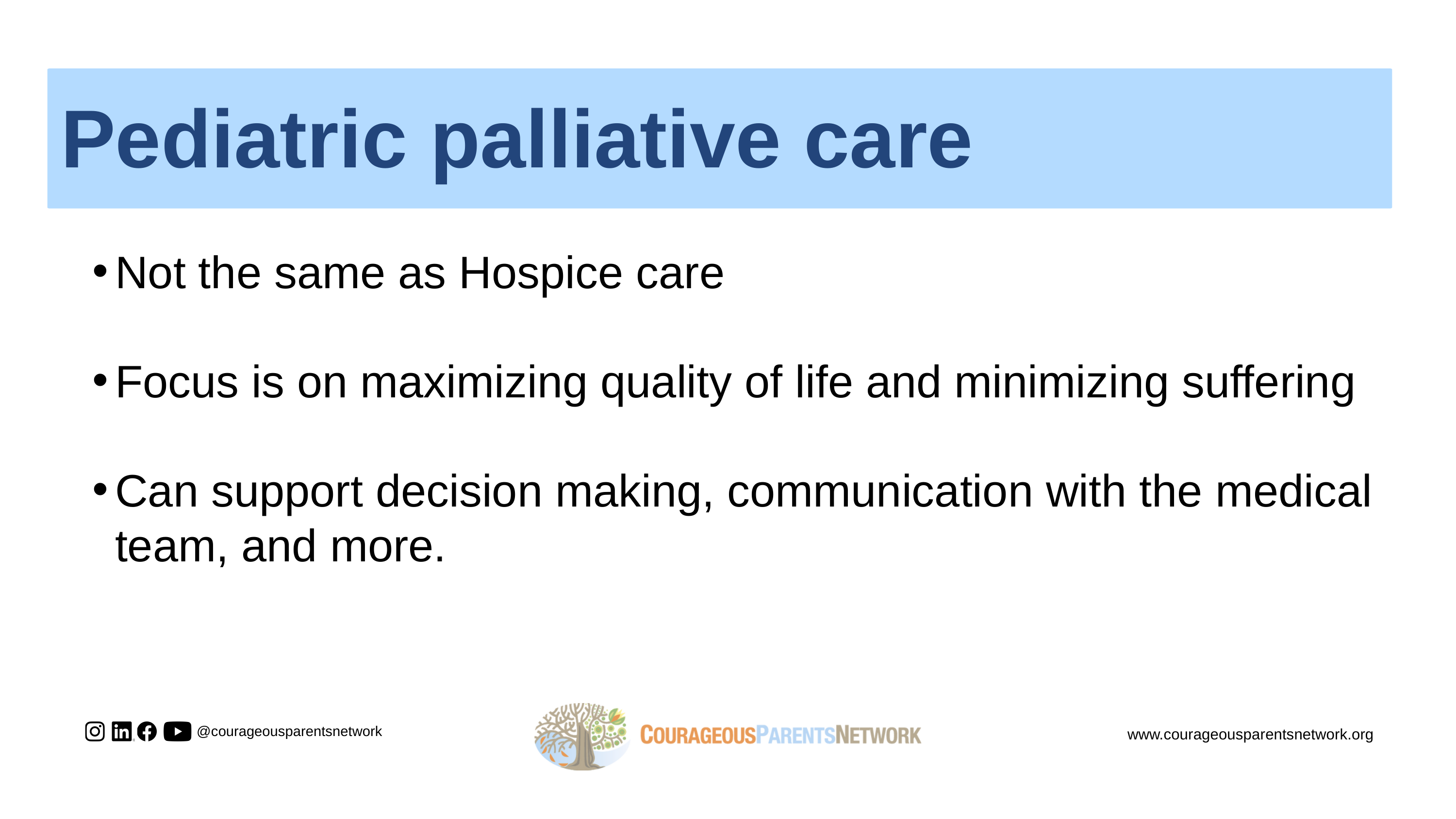

Pediatric palliative care
Not the same as Hospice care

Focus is on maximizing quality of life and minimizing suffering

Can support decision making, communication with the medical team, and more.

www.courageousparentsnetwork.org
@courageousparentsnetwork